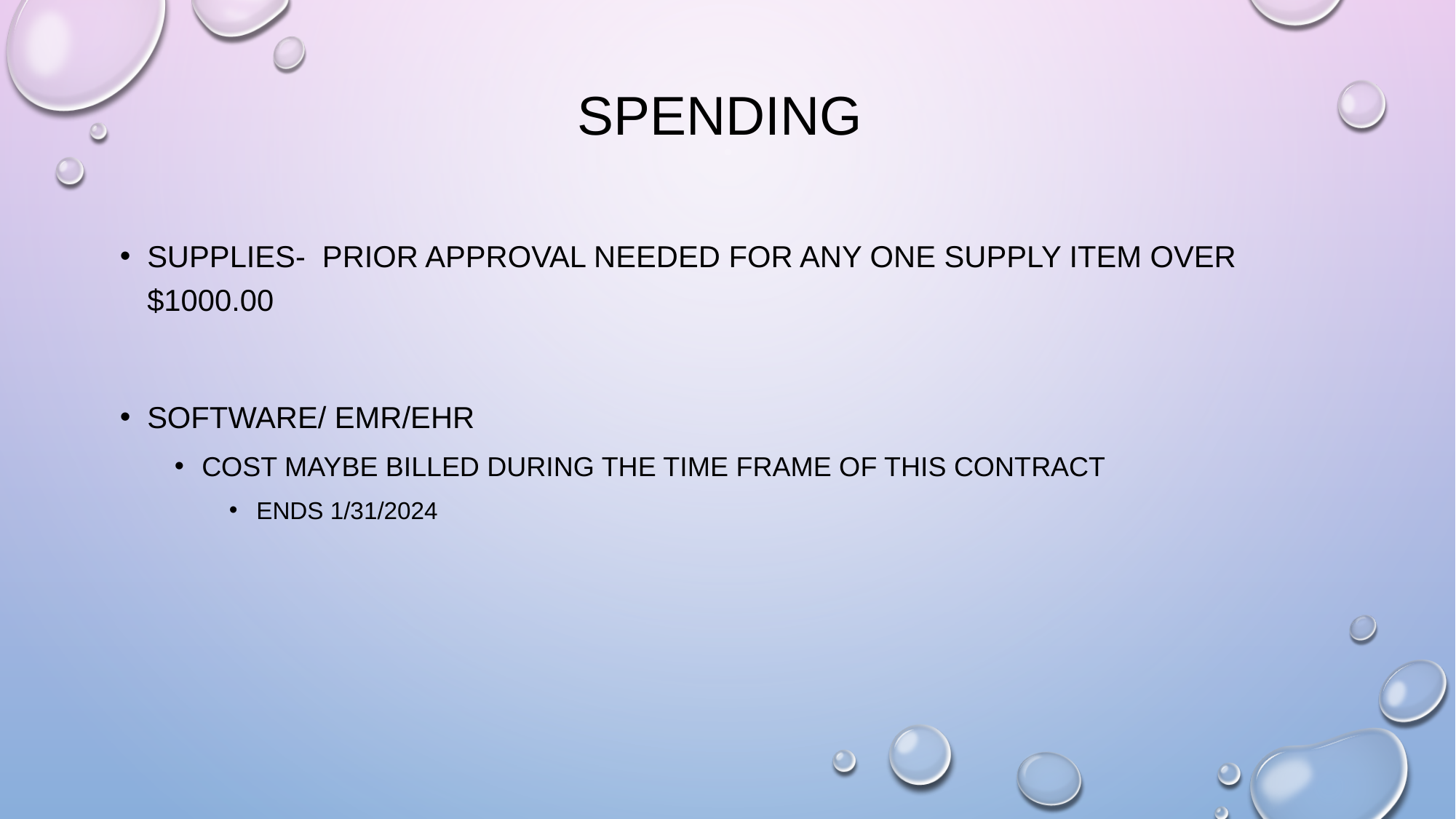

# Spending
Supplies-  prior approval needed for any one supply item over $1000.00

Software/ EMR/EHR
Cost maybe billed during the time frame of this contract
Ends 1/31/2024